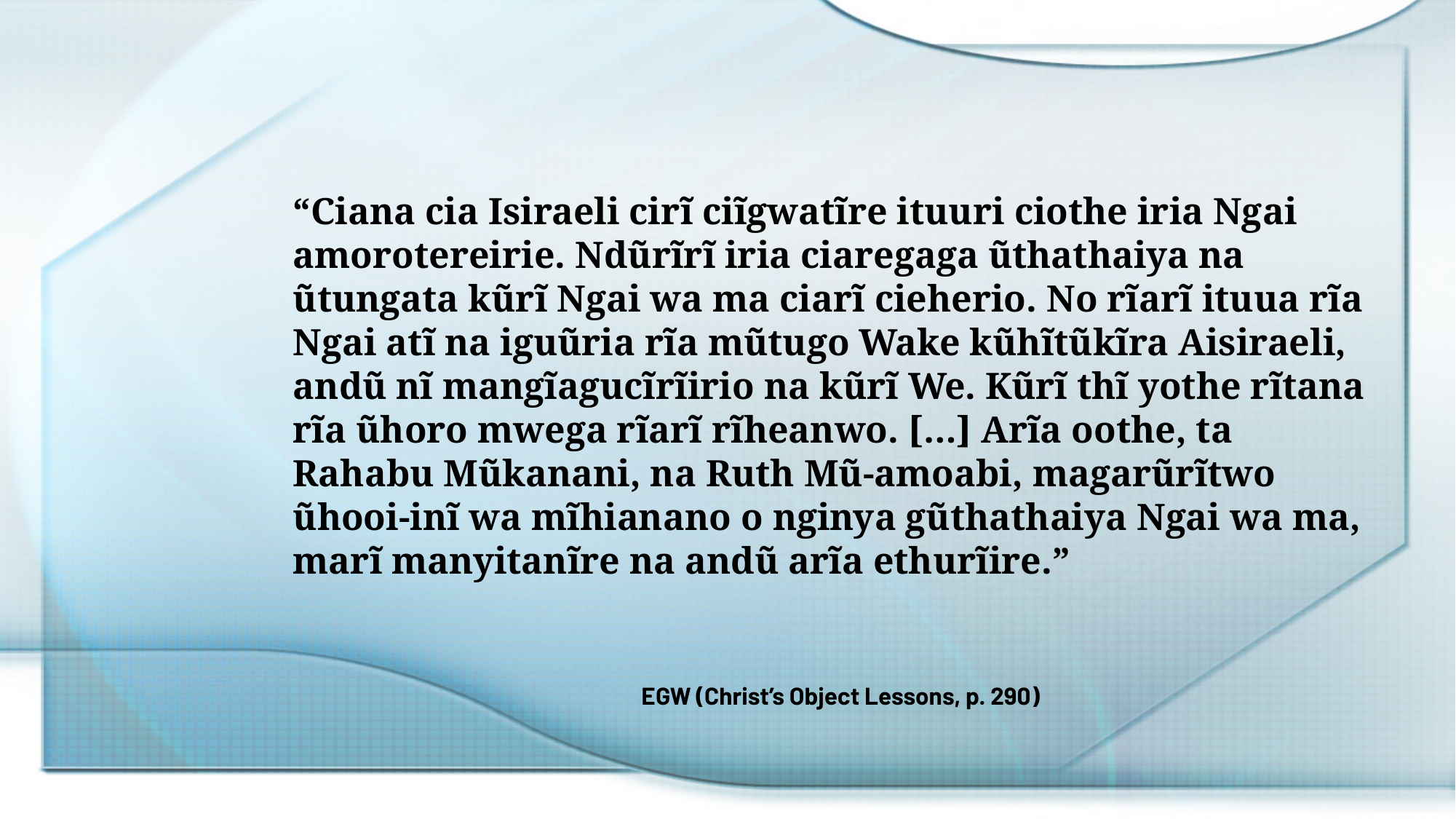

“Ciana cia Isiraeli cirĩ ciĩgwatĩre ituuri ciothe iria Ngai amorotereirie. Ndũrĩrĩ iria ciaregaga ũthathaiya na ũtungata kũrĩ Ngai wa ma ciarĩ cieherio. No rĩarĩ ituua rĩa Ngai atĩ na iguũria rĩa mũtugo Wake kũhĩtũkĩra Aisiraeli, andũ nĩ mangĩagucĩrĩirio na kũrĩ We. Kũrĩ thĩ yothe rĩtana rĩa ũhoro mwega rĩarĩ rĩheanwo. […] Arĩa oothe, ta Rahabu Mũkanani, na Ruth Mũ-amoabi, magarũrĩtwo ũhooi-inĩ wa mĩhianano o nginya gũthathaiya Ngai wa ma, marĩ manyitanĩre na andũ arĩa ethurĩire.”
EGW (Christ’s Object Lessons, p. 290)